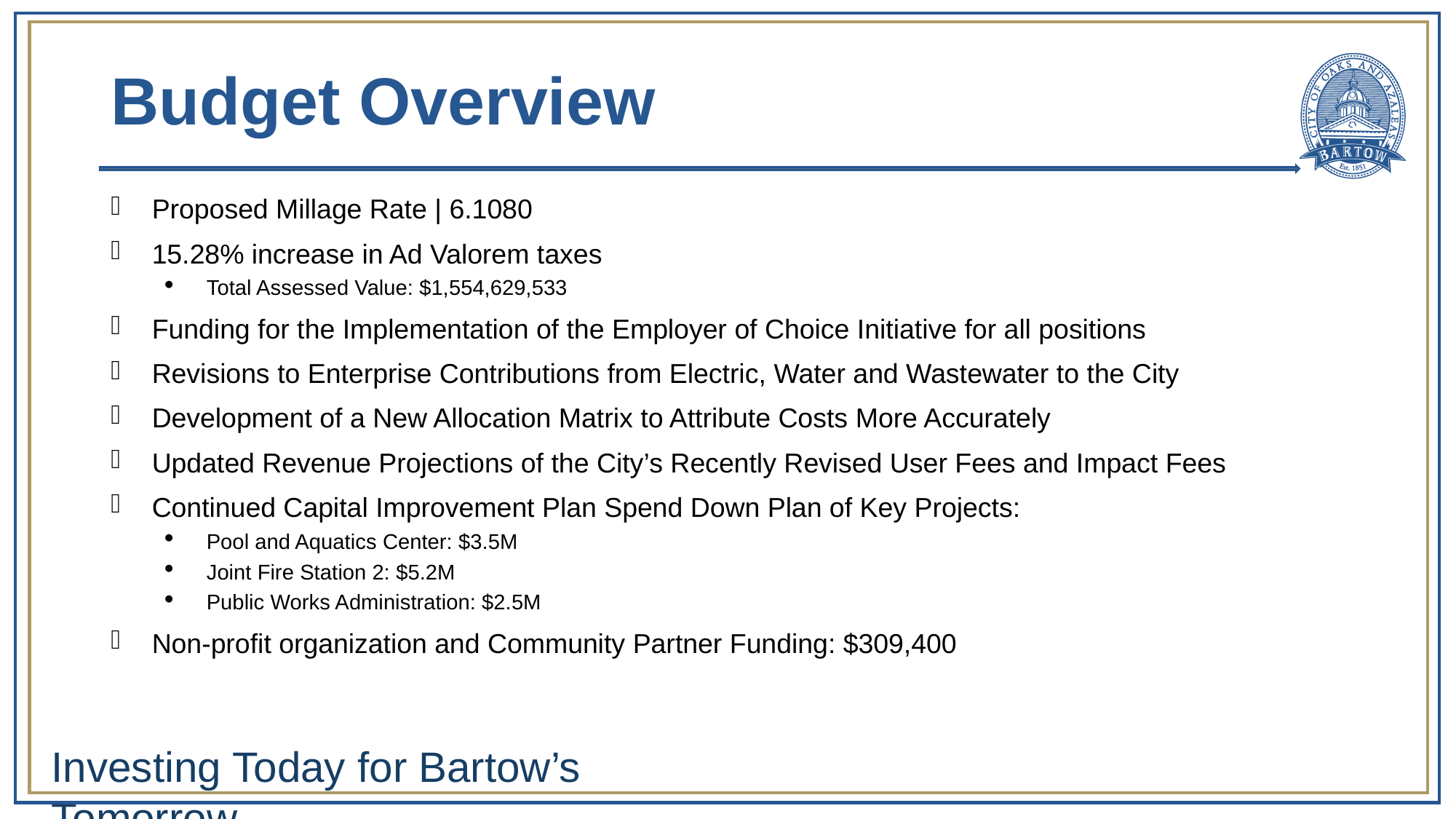

# Budget Overview
Proposed Millage Rate | 6.1080
15.28% increase in Ad Valorem taxes
Total Assessed Value: $1,554,629,533
Funding for the Implementation of the Employer of Choice Initiative for all positions
Revisions to Enterprise Contributions from Electric, Water and Wastewater to the City
Development of a New Allocation Matrix to Attribute Costs More Accurately
Updated Revenue Projections of the City’s Recently Revised User Fees and Impact Fees
Continued Capital Improvement Plan Spend Down Plan of Key Projects:
Pool and Aquatics Center: $3.5M
Joint Fire Station 2: $5.2M
Public Works Administration: $2.5M
Non-profit organization and Community Partner Funding: $309,400